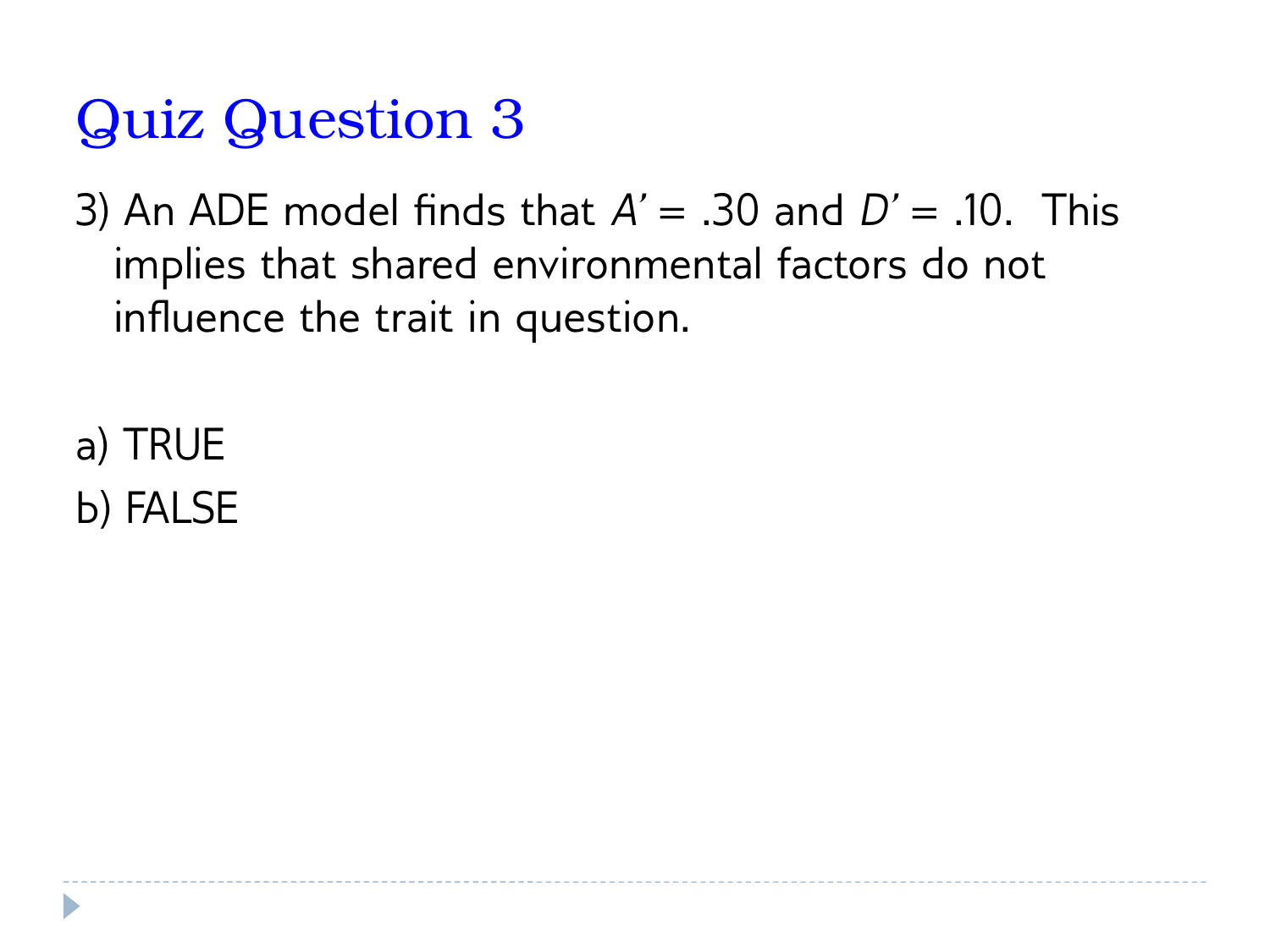

# Quiz Question 3
3) An ADE model finds that A’ = .30 and D’ = .10.  This implies that shared environmental factors do not influence the trait in question.

a) TRUE
b) FALSE